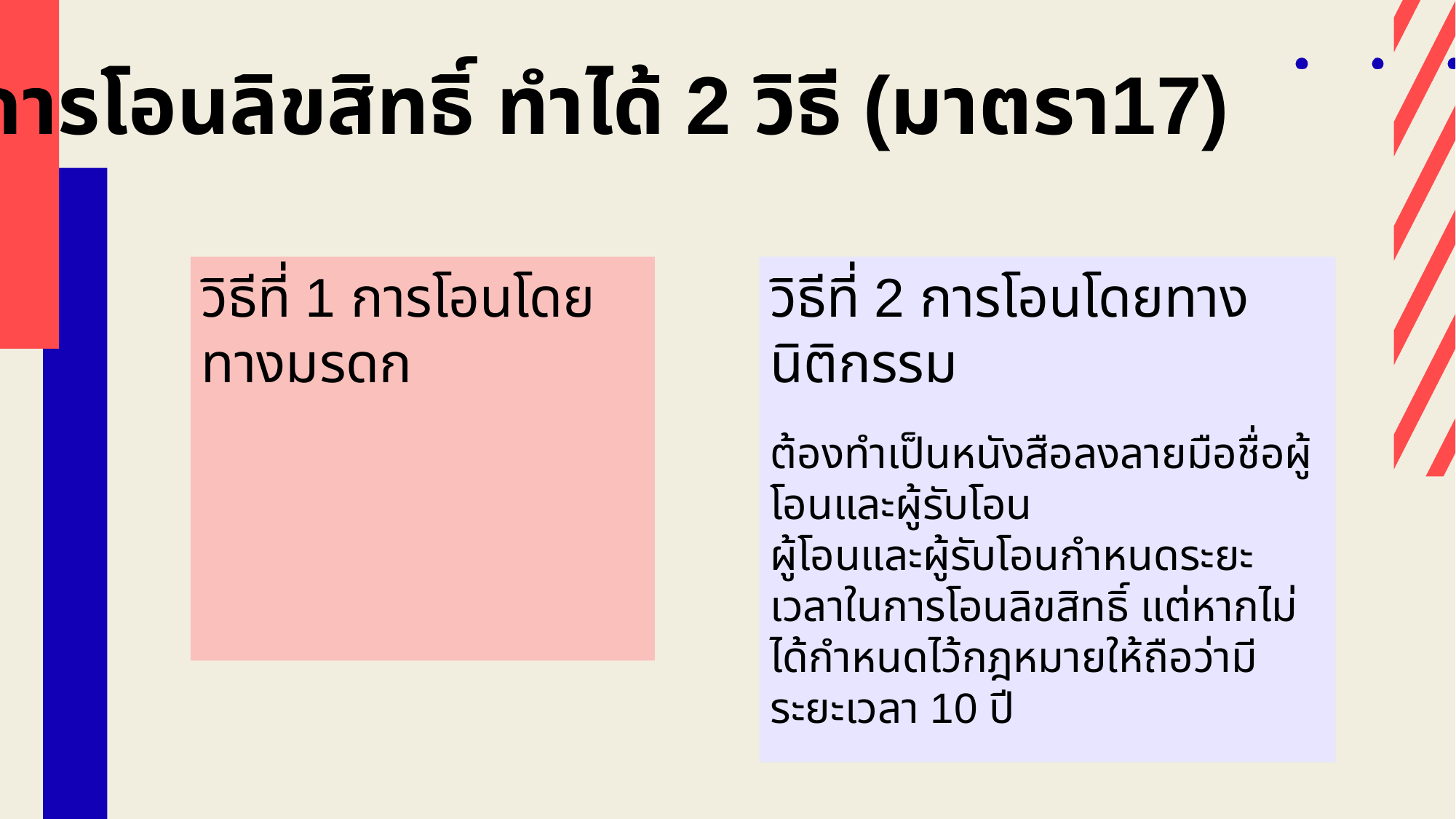

การโอนลิขสิทธิ์ ทำได้ 2 วิธี (มาตรา17)

วิธีที่ 1 การโอนโดยทางมรดก

วิธีที่ 2 การโอนโดยทางนิติกรรม

ต้องทำเป็นหนังสือลงลายมือชื่อผู้โอนและผู้รับโอน
ผู้โอนและผู้รับโอนกำหนดระยะเวลาในการโอนลิขสิทธิ์ แต่หากไม่ได้กำหนดไว้กฎหมายให้ถือว่ามีระยะเวลา 10 ปี